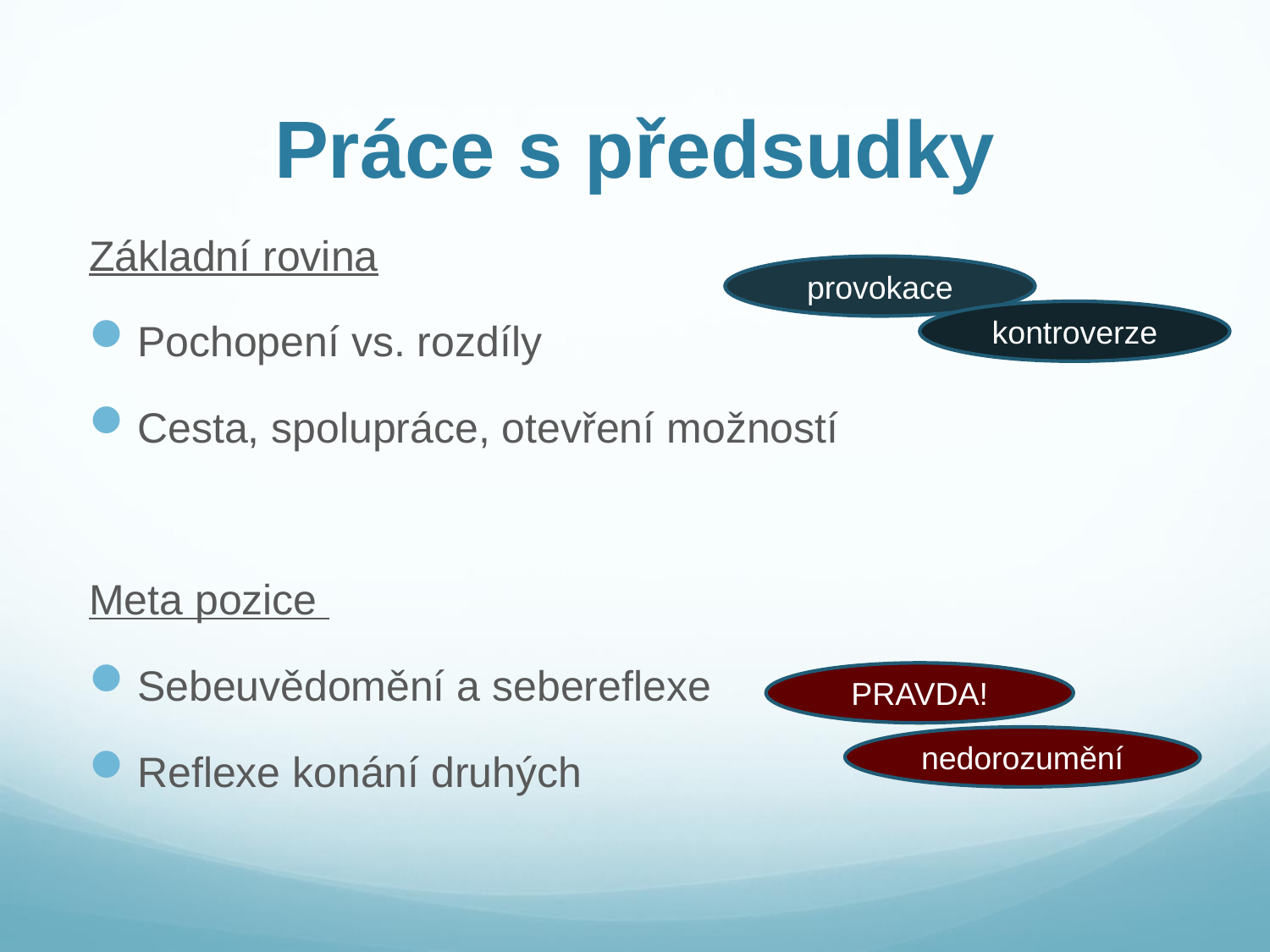

# Práce s předsudky
Základní rovina
Pochopení vs. rozdíly
Cesta, spolupráce, otevření možností

Meta pozice
Sebeuvědomění a sebereflexe
Reflexe konání druhých

provokace
kontroverze
PRAVDA!
nedorozumění